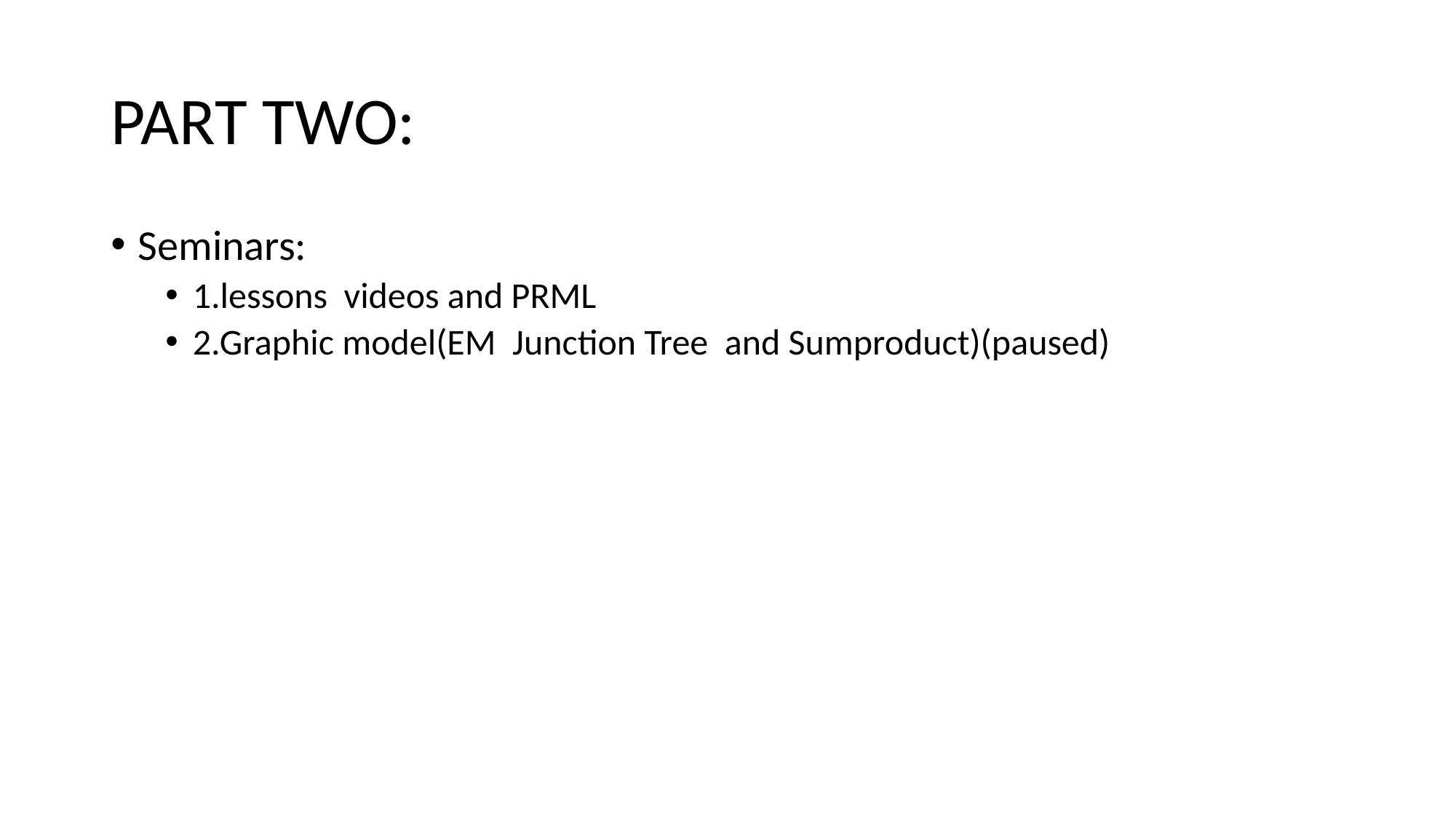

# PART TWO:
Seminars:
1.lessons  videos and PRML
2.Graphic model(EM  Junction Tree  and Sumproduct)(paused)